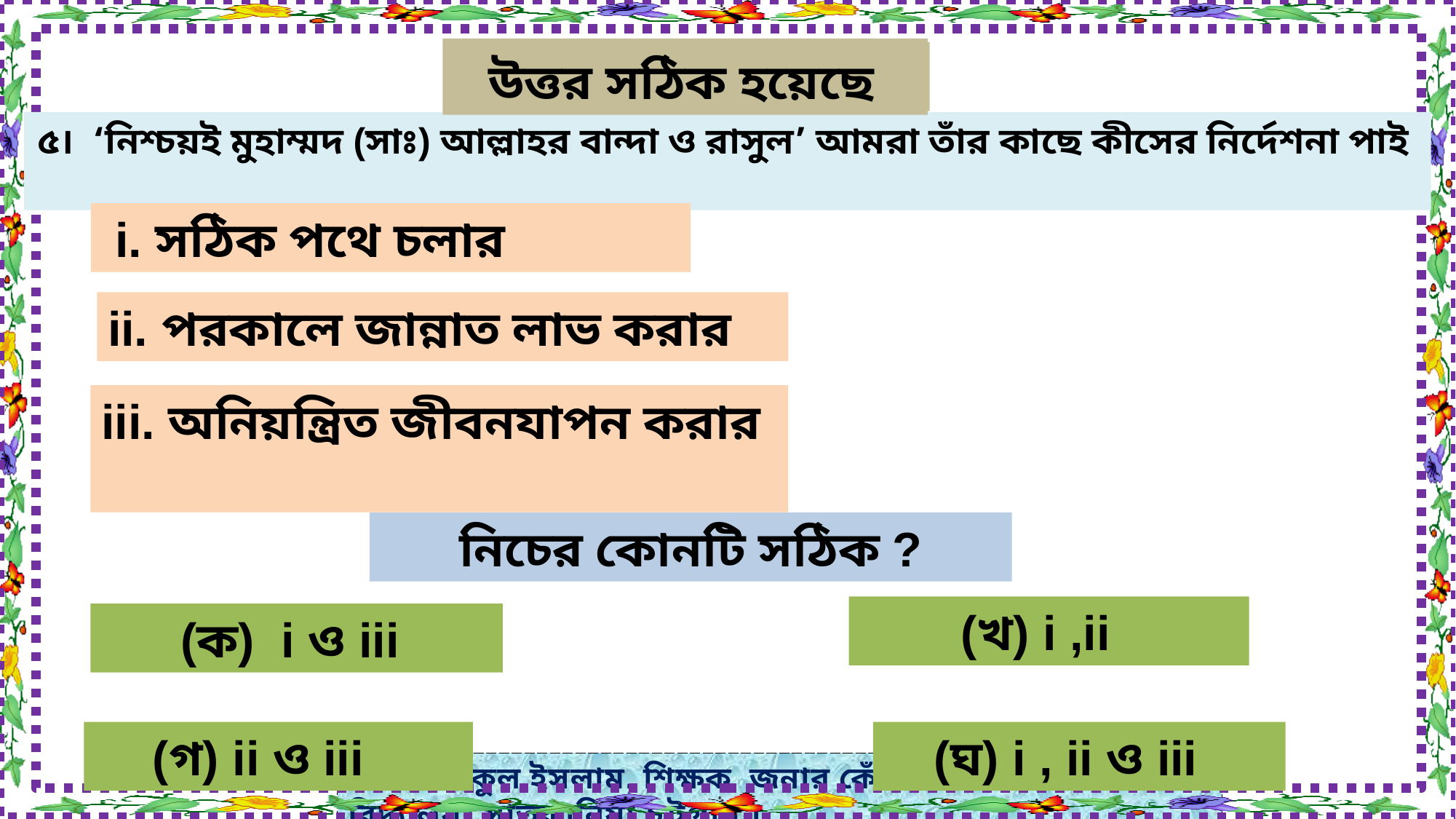

মূল্যায়নঃ
আবার চেষ্টা কর
উত্তর সঠিক হয়েছে
৫।  ‘নিশ্চয়ই মুহাম্মদ (সাঃ) আল্লাহর বান্দা ও রাসুল’ আমরা তাঁর কাছে কীসের নির্দেশনা পাই
 i. সঠিক পথে চলার
ii. পরকালে জান্নাত লাভ করার
iii. অনিয়ন্ত্রিত জীবনযাপন করার
নিচের কোনটি সঠিক ?
(খ) i ,ii
(ক)  i ও iii
(গ) ii ও iii
(ঘ) i , ii ও iii